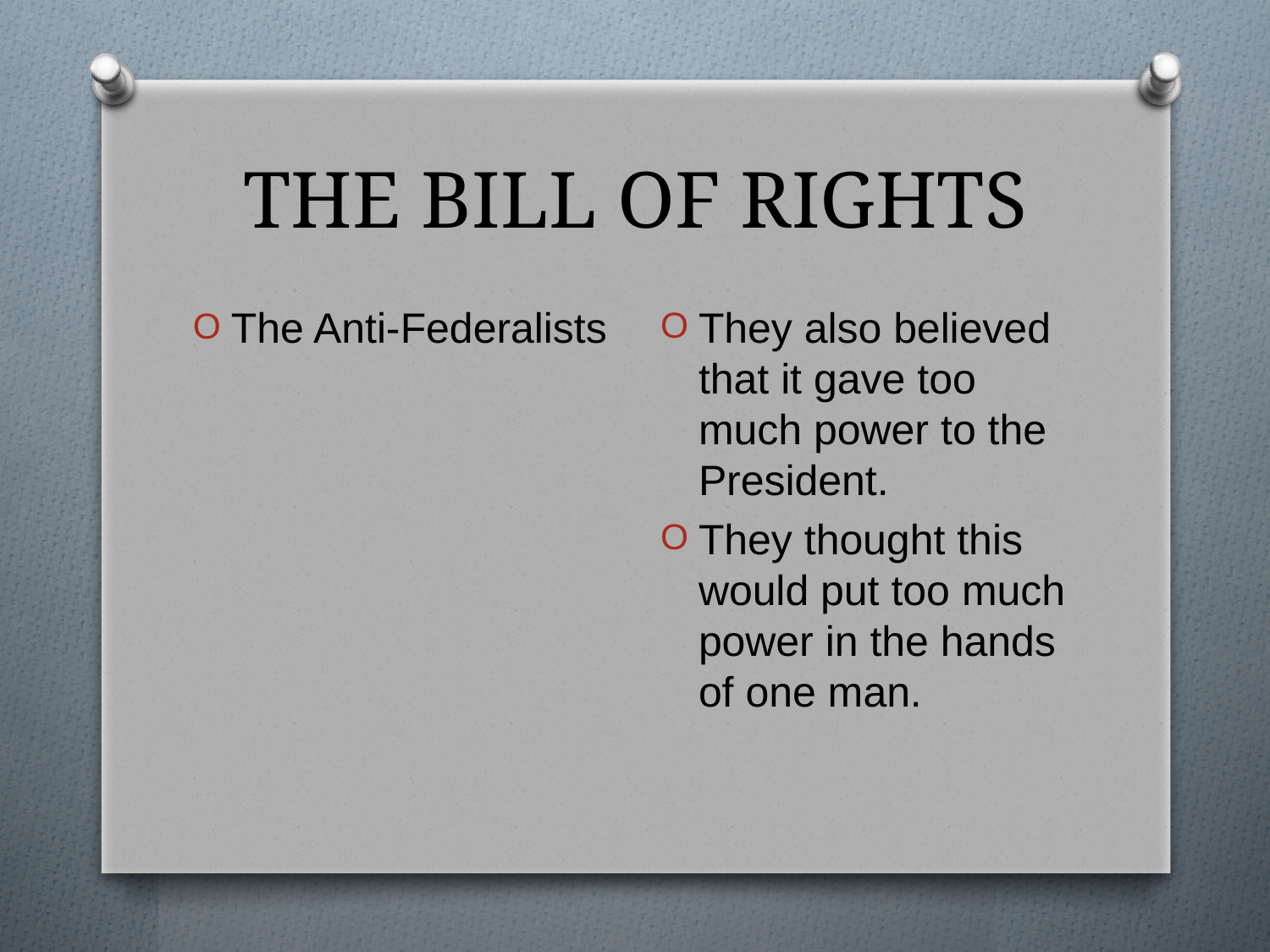

# THE BILL OF RIGHTS
They also believed that it gave too much power to the President.
They thought this would put too much power in the hands of one man.
The Anti-Federalists